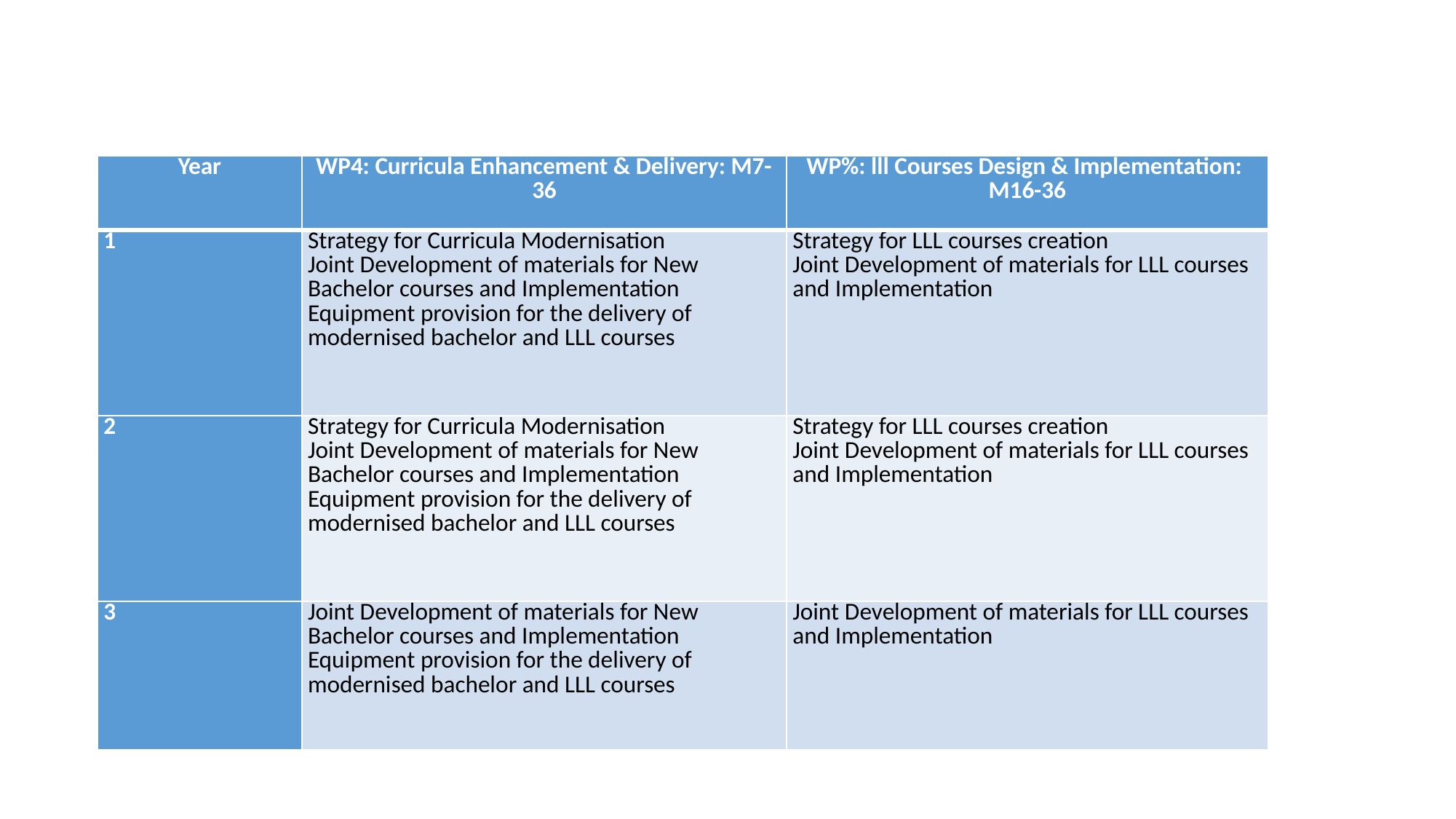

| Year | WP4: Curricula Enhancement & Delivery: M7-36 | WP%: lll Courses Design & Implementation: M16-36 |
| --- | --- | --- |
| 1 | Strategy for Curricula Modernisation Joint Development of materials for New Bachelor courses and Implementation Equipment provision for the delivery of modernised bachelor and LLL courses | Strategy for LLL courses creation Joint Development of materials for LLL courses and Implementation |
| 2 | Strategy for Curricula Modernisation Joint Development of materials for New Bachelor courses and Implementation Equipment provision for the delivery of modernised bachelor and LLL courses | Strategy for LLL courses creation Joint Development of materials for LLL courses and Implementation |
| 3 | Joint Development of materials for New Bachelor courses and Implementation Equipment provision for the delivery of modernised bachelor and LLL courses | Joint Development of materials for LLL courses and Implementation |